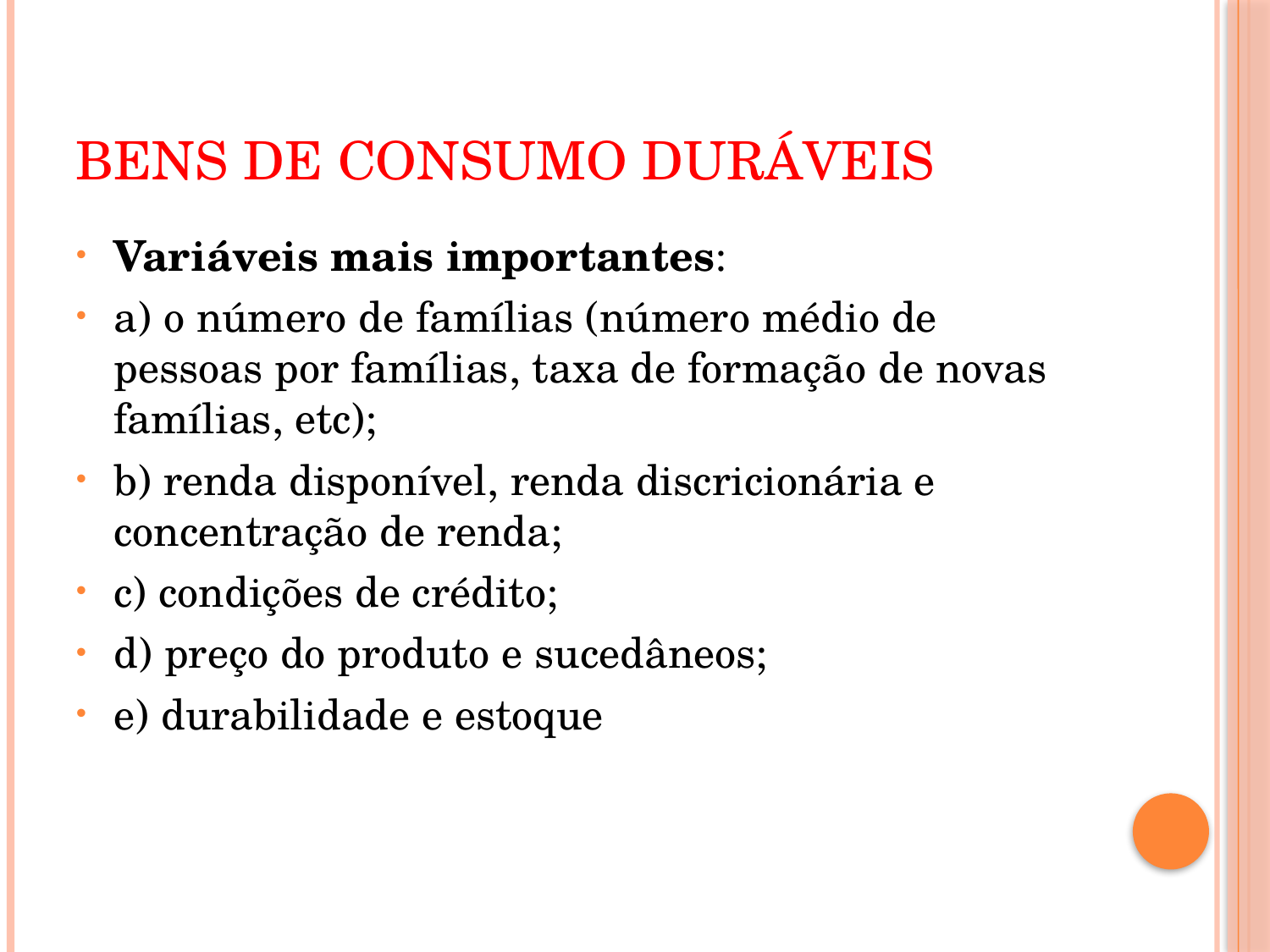

# Bens de consumo duráveis
Variáveis mais importantes:
a) o número de famílias (número médio de pessoas por famílias, taxa de formação de novas famílias, etc);
b) renda disponível, renda discricionária e concentração de renda;
c) condições de crédito;
d) preço do produto e sucedâneos;
e) durabilidade e estoque